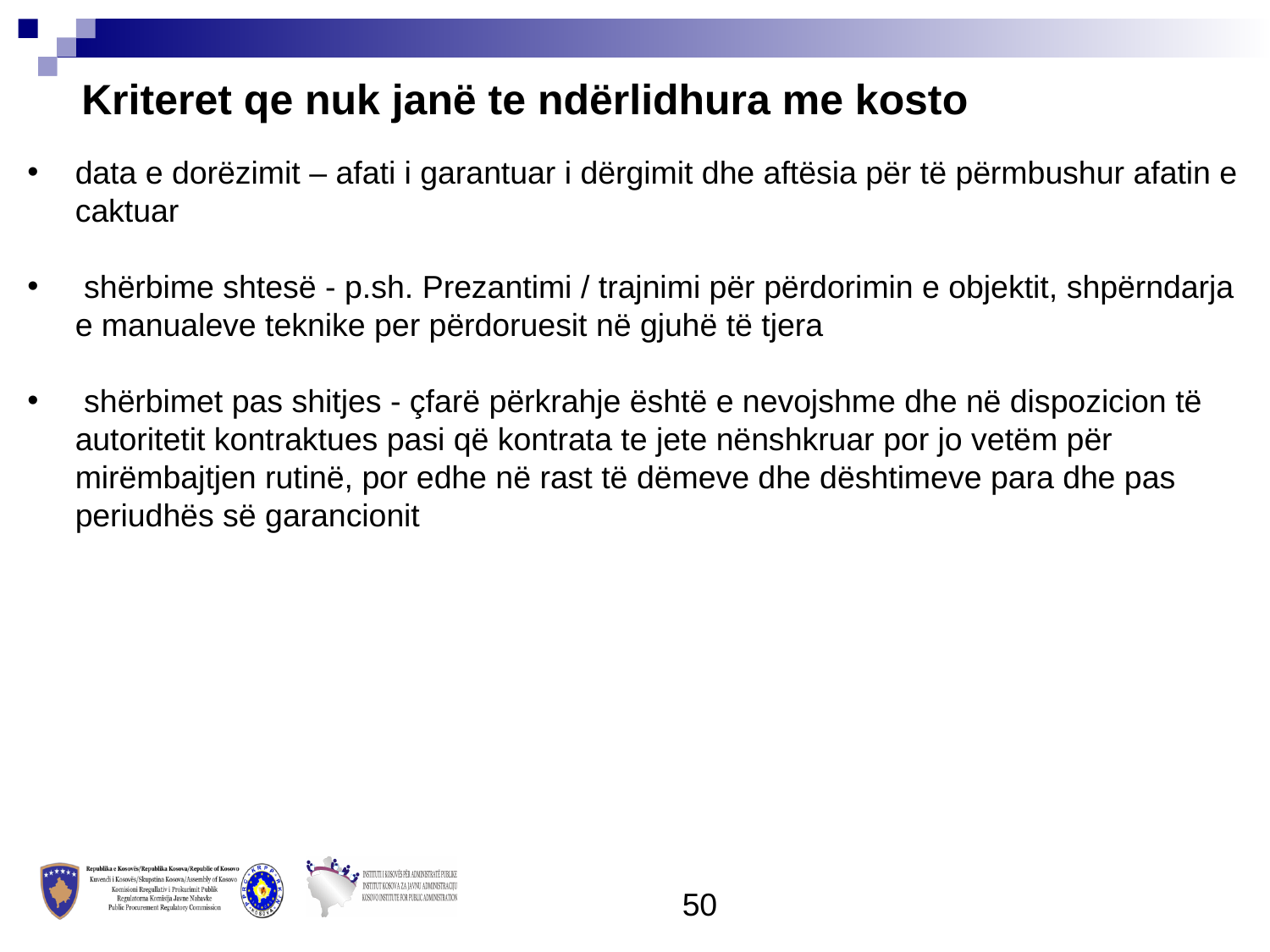

Kriteret qe nuk janë te ndërlidhura me kosto
data e dorëzimit – afati i garantuar i dërgimit dhe aftësia për të përmbushur afatin e caktuar

 shërbime shtesë - p.sh. Prezantimi / trajnimi për përdorimin e objektit, shpërndarja e manualeve teknike per përdoruesit në gjuhë të tjera

 shërbimet pas shitjes - çfarë përkrahje është e nevojshme dhe në dispozicion të autoritetit kontraktues pasi që kontrata te jete nënshkruar por jo vetëm për mirëmbajtjen rutinë, por edhe në rast të dëmeve dhe dështimeve para dhe pas periudhës së garancionit